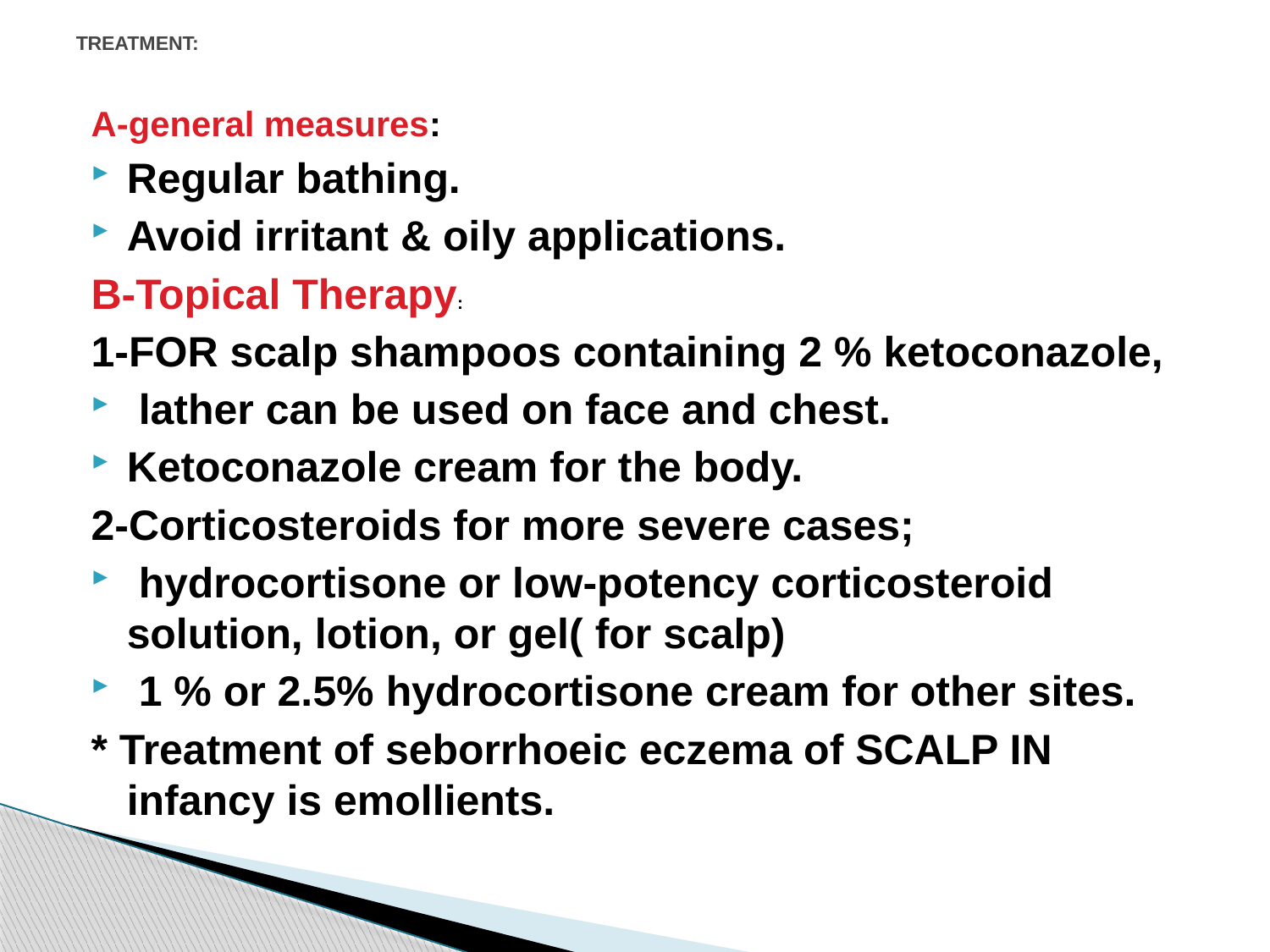

# TREATMENT:
A-general measures:
Regular bathing.
Avoid irritant & oily applications.
B-Topical Therapy:
1-FOR scalp shampoos containing 2 % ketoconazole,
 lather can be used on face and chest.
Ketoconazole cream for the body.
2-Corticosteroids for more severe cases;
 hydrocortisone or low-potency corticosteroid solution, lotion, or gel( for scalp)
 1 % or 2.5% hydrocortisone cream for other sites.
* Treatment of seborrhoeic eczema of SCALP IN infancy is emollients.